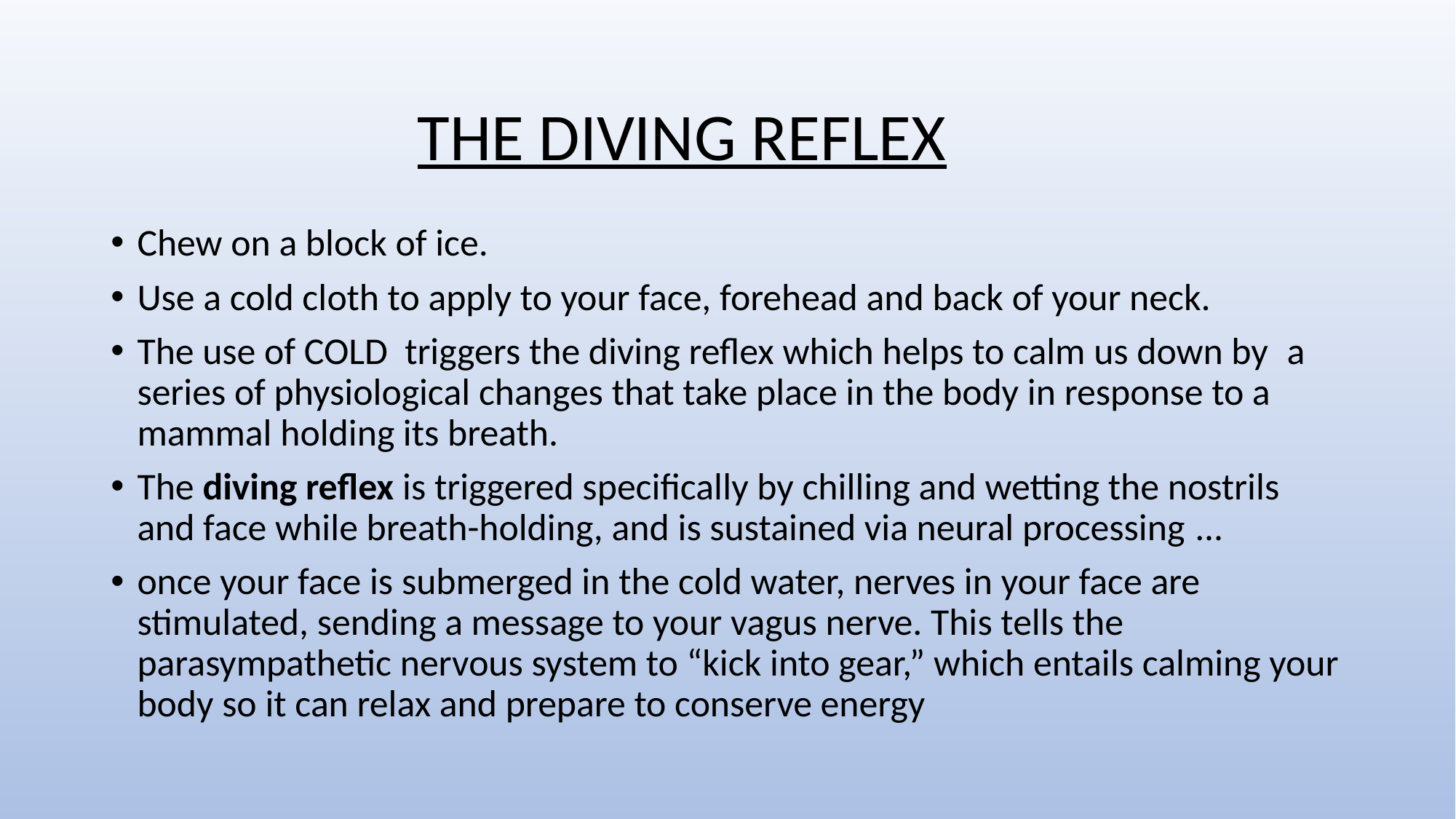

# THE DIVING REFLEX
Chew on a block of ice.
Use a cold cloth to apply to your face, forehead and back of your neck.
The use of COLD  triggers the diving reflex which helps to calm us down by  a series of physiological changes that take place in the body in response to a mammal holding its breath.
The diving reflex is triggered specifically by chilling and wetting the nostrils and face while breath-holding, and is sustained via neural processing ...
once your face is submerged in the cold water, nerves in your face are stimulated, sending a message to your vagus nerve. This tells the parasympathetic nervous system to “kick into gear,” which entails calming your body so it can relax and prepare to conserve energy